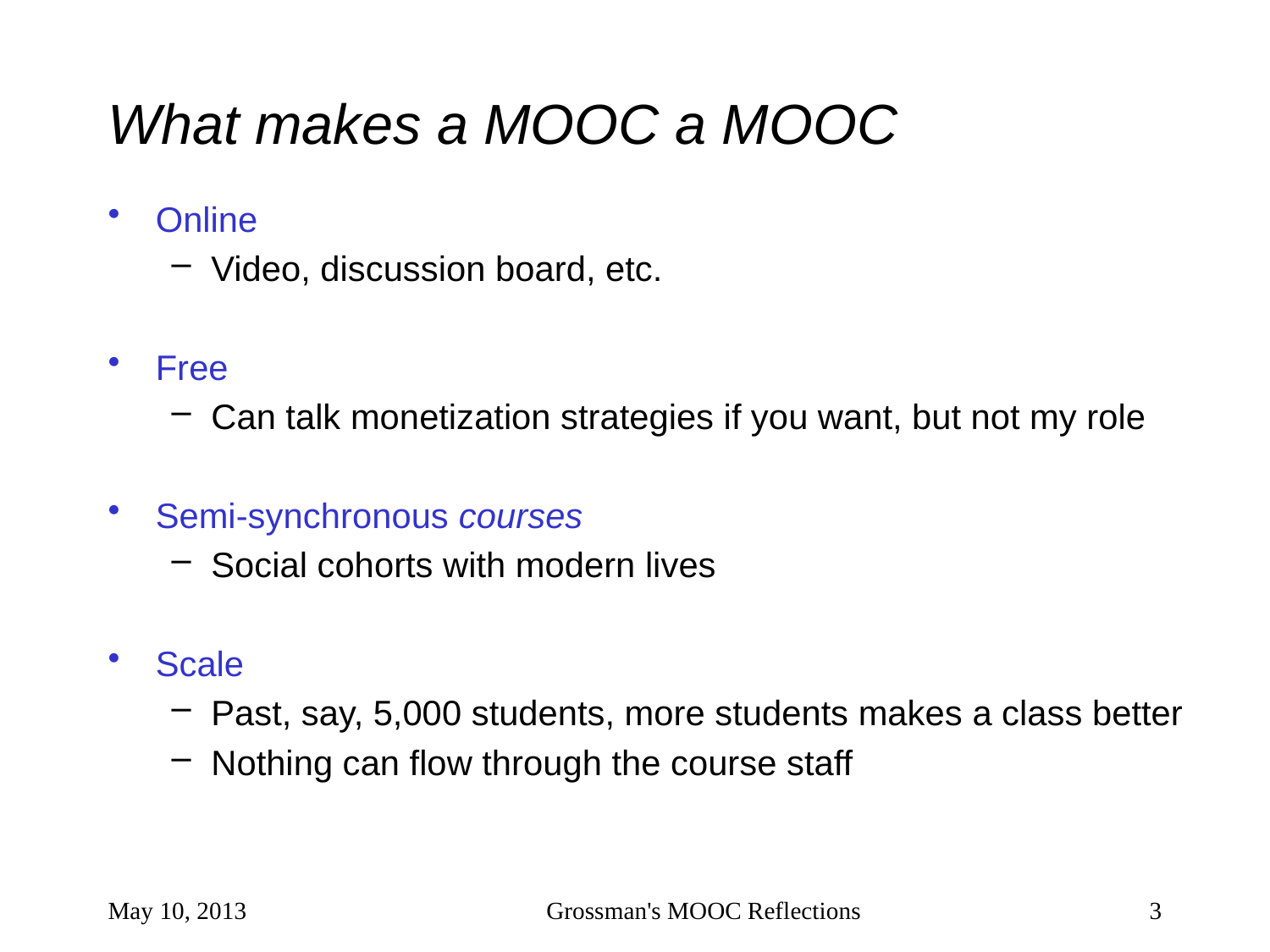

# What makes a MOOC a MOOC
Online
Video, discussion board, etc.

Free
Can talk monetization strategies if you want, but not my role

Semi-synchronous courses
Social cohorts with modern lives

Scale
Past, say, 5,000 students, more students makes a class better
Nothing can flow through the course staff

May 10, 2013
Grossman's MOOC Reflections
3